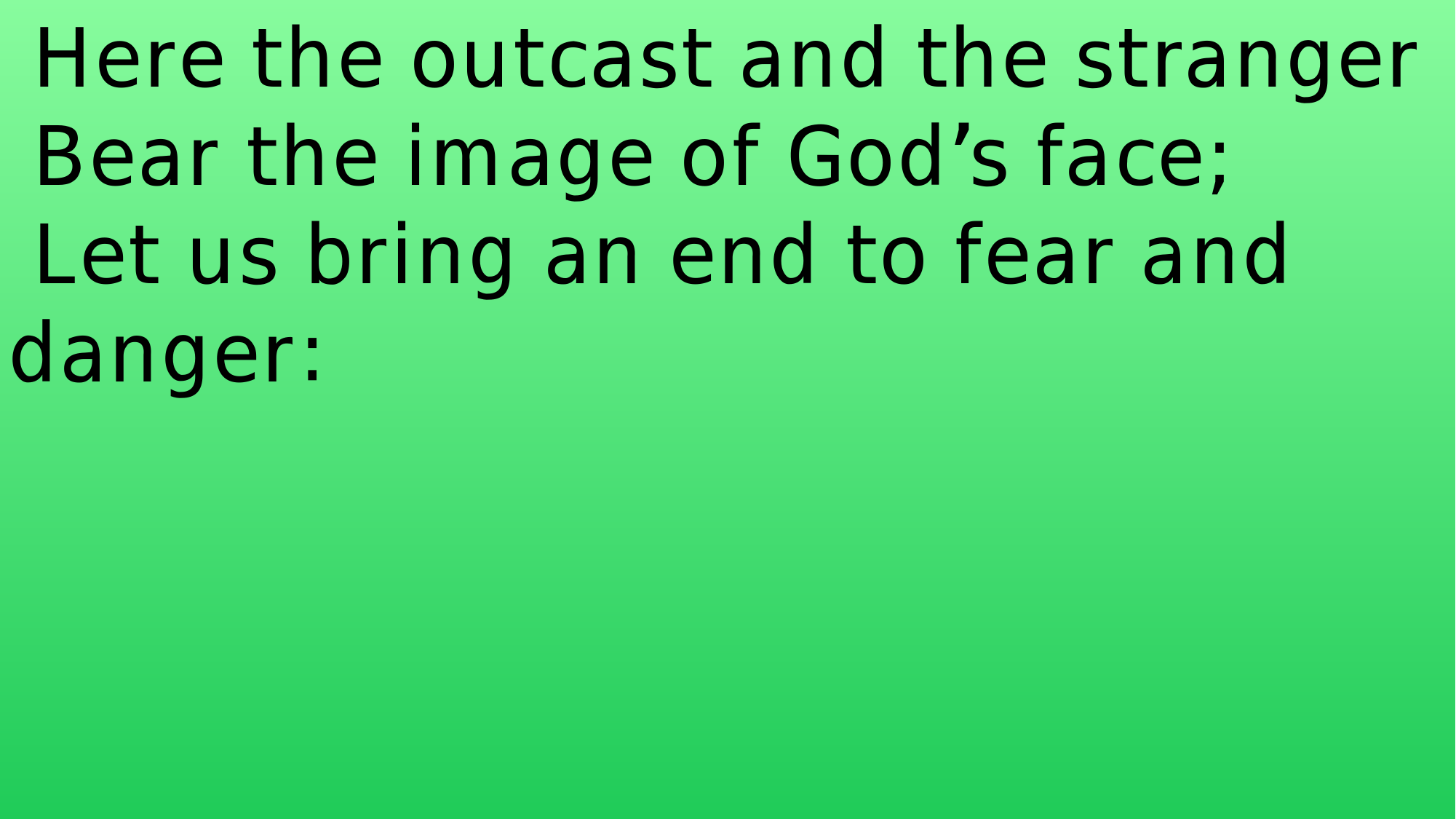

Here the outcast and the stranger
 Bear the image of God’s face;
 Let us bring an end to fear and 	danger: